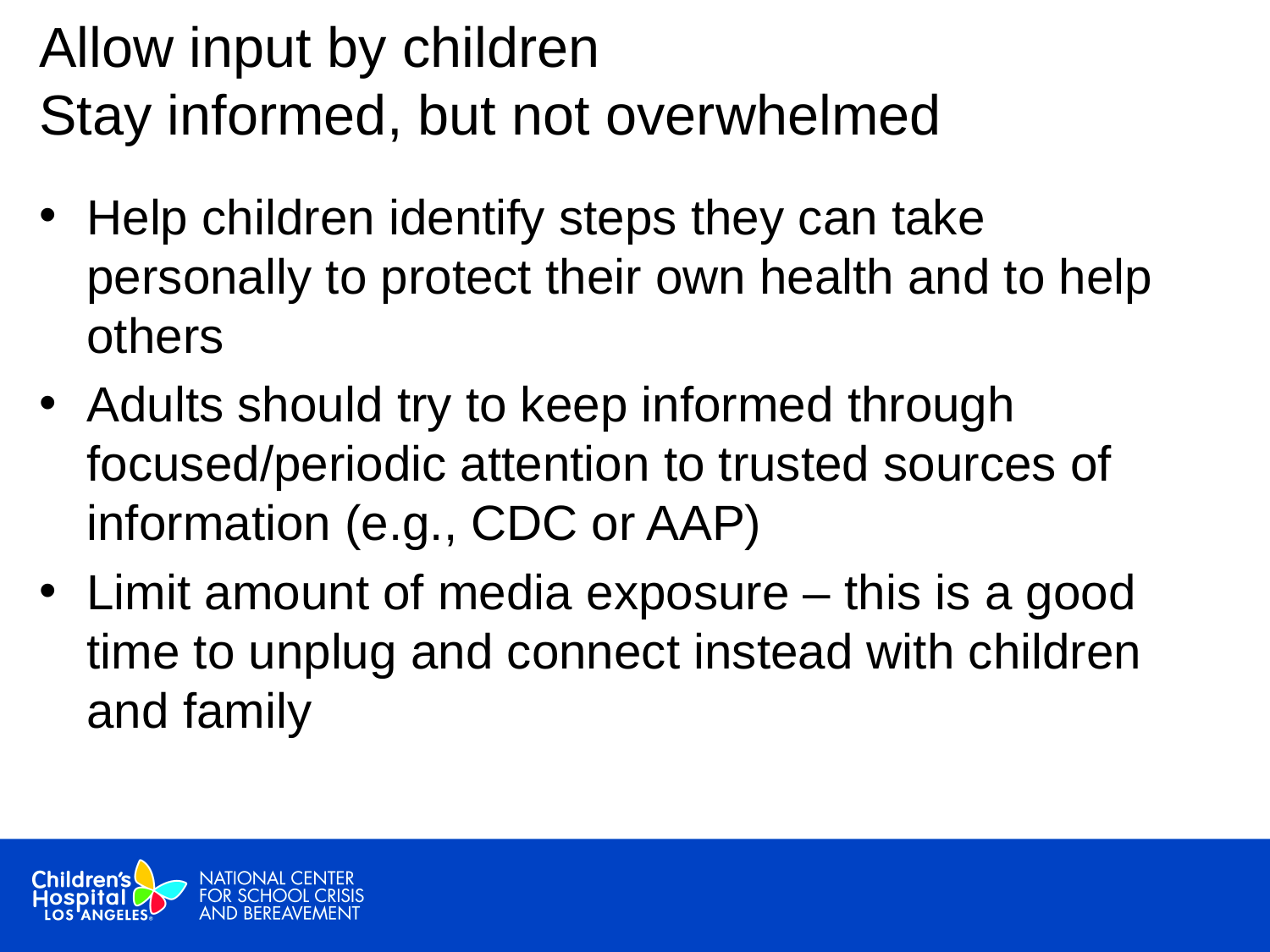

# Allow input by children Stay informed, but not overwhelmed
Help children identify steps they can take personally to protect their own health and to help others
Adults should try to keep informed through focused/periodic attention to trusted sources of information (e.g., CDC or AAP)
Limit amount of media exposure – this is a good time to unplug and connect instead with children and family